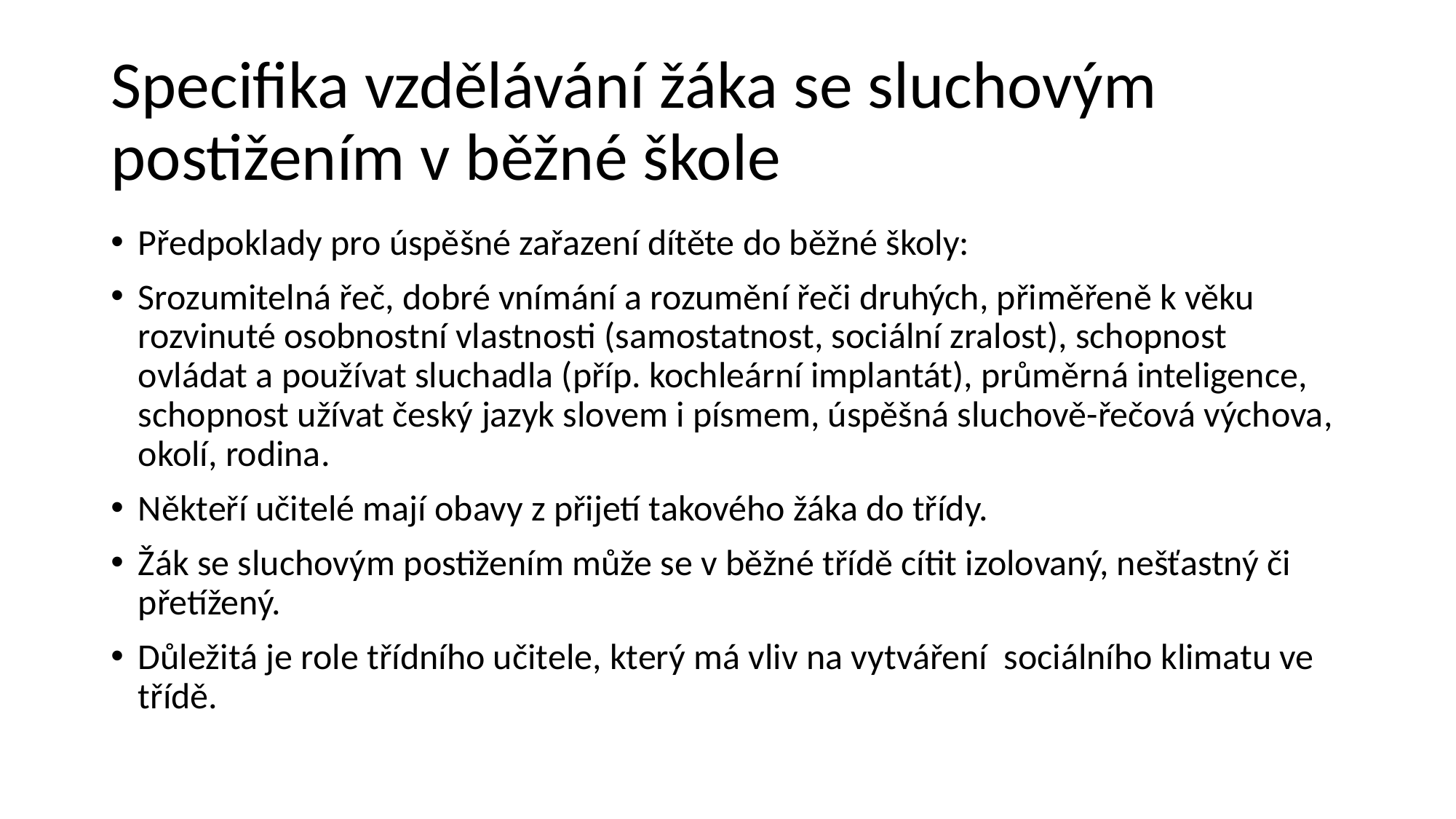

# Specifika vzdělávání žáka se sluchovým postižením v běžné škole
Předpoklady pro úspěšné zařazení dítěte do běžné školy:
Srozumitelná řeč, dobré vnímání a rozumění řeči druhých, přiměřeně k věku rozvinuté osobnostní vlastnosti (samostatnost, sociální zralost), schopnost ovládat a používat sluchadla (příp. kochleární implantát), průměrná inteligence, schopnost užívat český jazyk slovem i písmem, úspěšná sluchově-řečová výchova, okolí, rodina.
Někteří učitelé mají obavy z přijetí takového žáka do třídy.
Žák se sluchovým postižením může se v běžné třídě cítit izolovaný, nešťastný či přetížený.
Důležitá je role třídního učitele, který má vliv na vytváření  sociálního klimatu ve třídě.